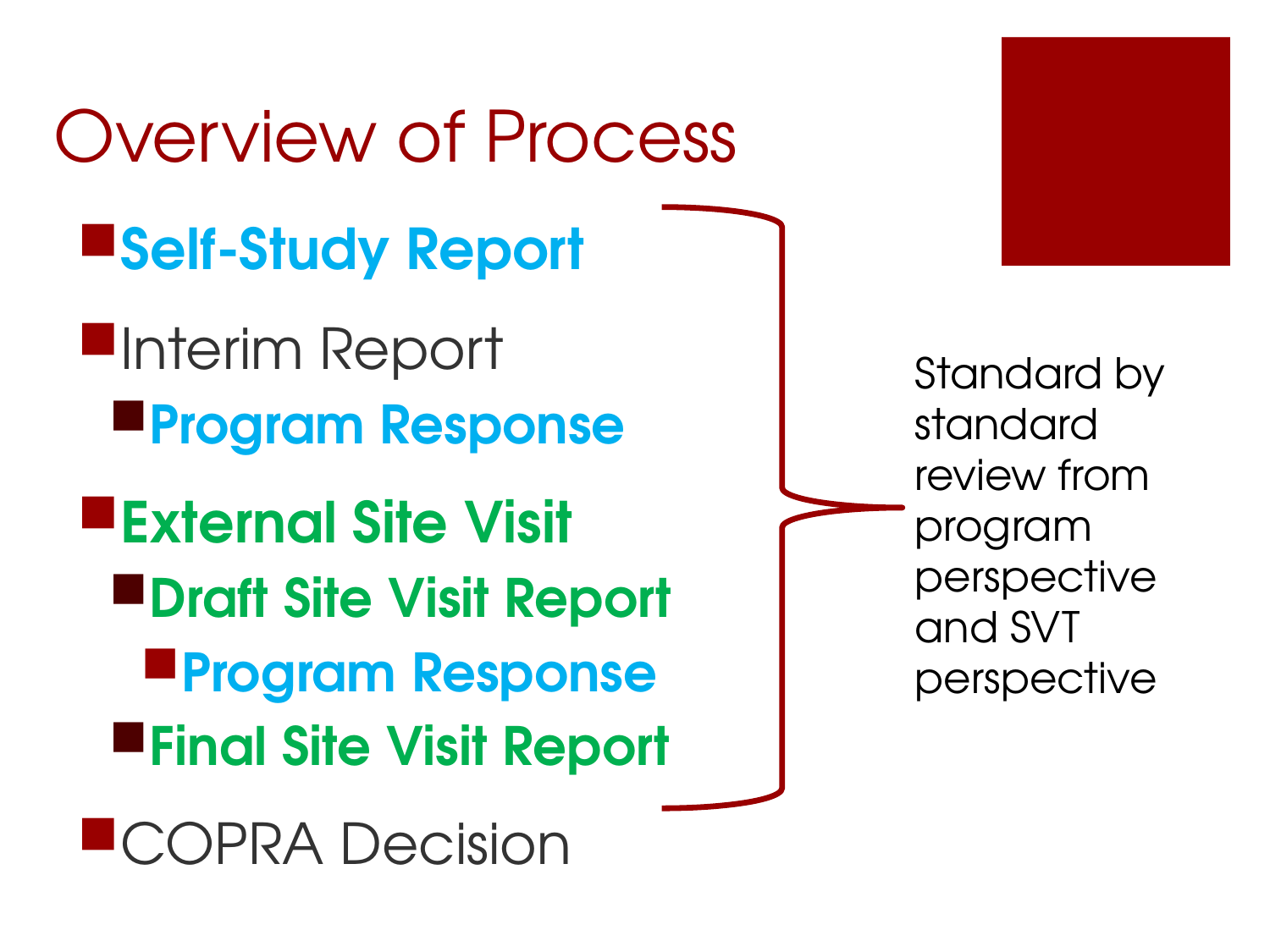

# Overview of Process
Self-Study Report
Interim Report
Program Response
External Site Visit
Draft Site Visit Report
Program Response
Final Site Visit Report
COPRA Decision

Standard by standard review from program perspective and SVT perspective